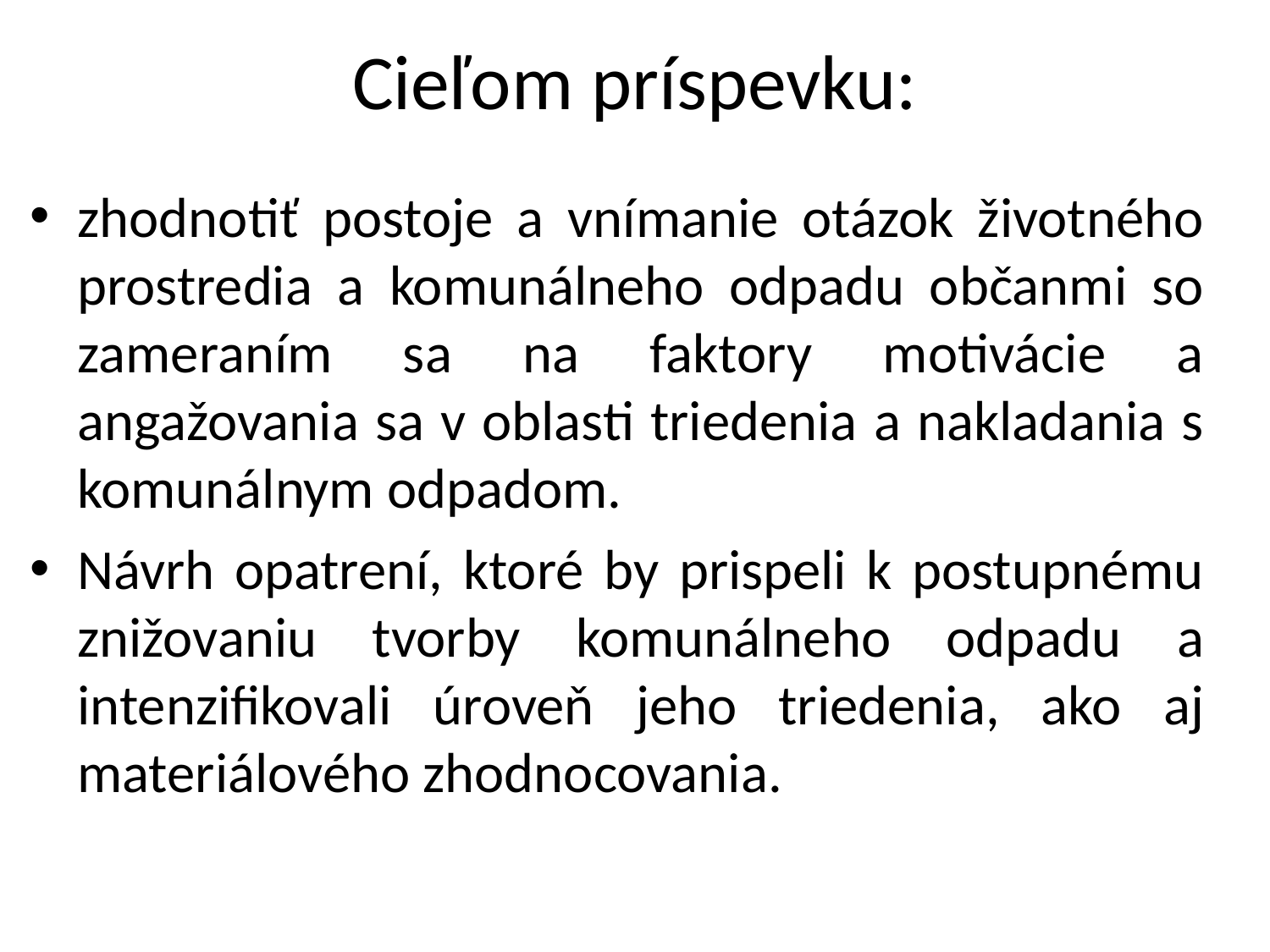

# Cieľom príspevku:
zhodnotiť postoje a vnímanie otázok životného prostredia a komunálneho odpadu občanmi so zameraním sa na faktory motivácie a angažovania sa v oblasti triedenia a nakladania s komunálnym odpadom.
Návrh opatrení, ktoré by prispeli k postupnému znižovaniu tvorby komunálneho odpadu a intenzifikovali úroveň jeho triedenia, ako aj materiálového zhodnocovania.